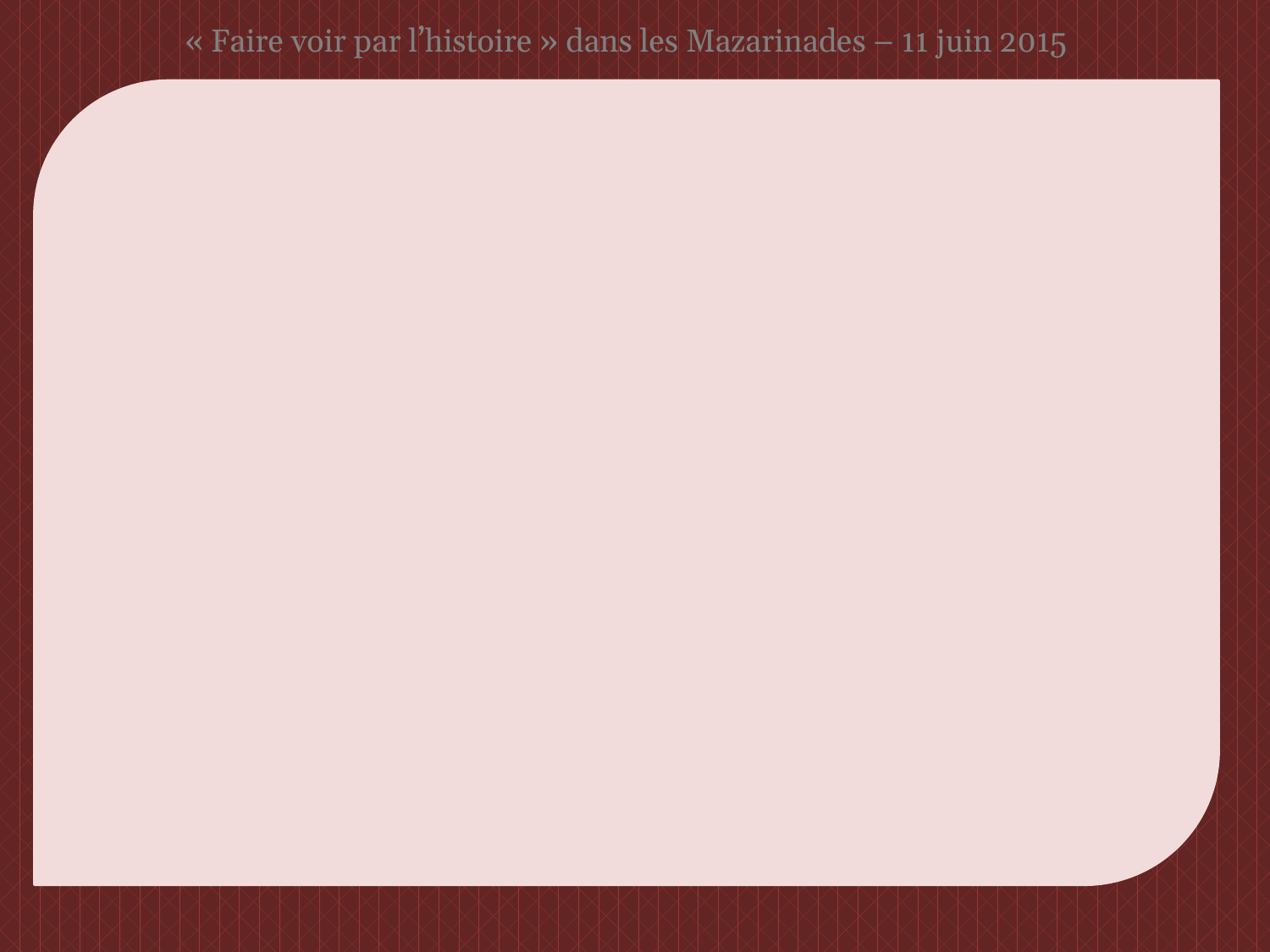

# « Faire voir par l’histoire » dans les Mazarinades – 11 juin 2015